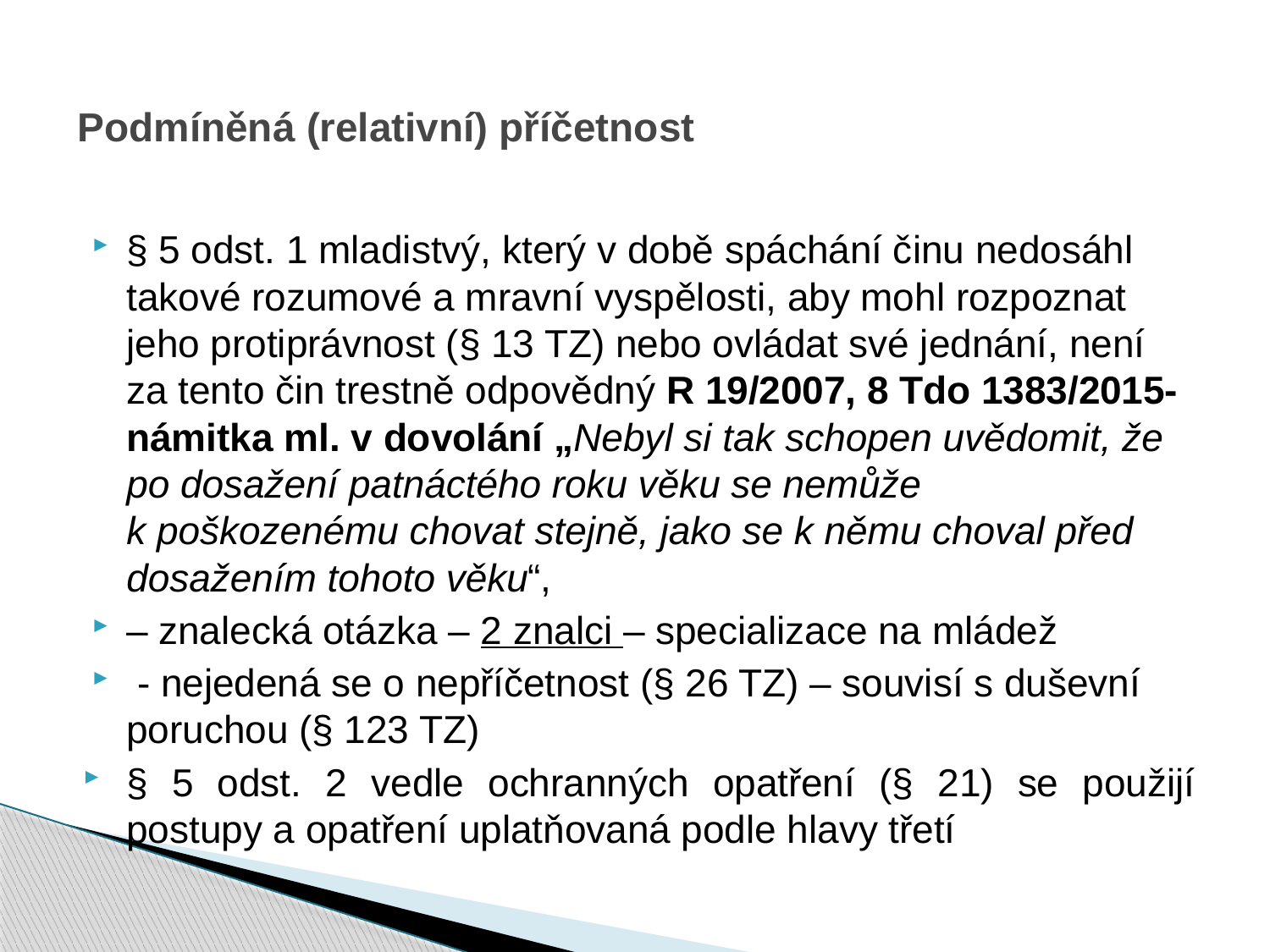

# Podmíněná (relativní) příčetnost

§ 5 odst. 1 mladistvý, který v době spáchání činu nedosáhl takové rozumové a mravní vyspělosti, aby mohl rozpoznat jeho protiprávnost (§ 13 TZ) nebo ovládat své jednání, není za tento čin trestně odpovědný R 19/2007, 8 Tdo 1383/2015- námitka ml. v dovolání „Nebyl si tak schopen uvědomit, že po dosažení patnáctého roku věku se nemůže k poškozenému chovat stejně, jako se k němu choval před dosažením tohoto věku“,
– znalecká otázka – 2 znalci – specializace na mládež
 - nejedená se o nepříčetnost (§ 26 TZ) – souvisí s duševní poruchou (§ 123 TZ)
§ 5 odst. 2 vedle ochranných opatření (§ 21) se použijí postupy a opatření uplatňovaná podle hlavy třetí